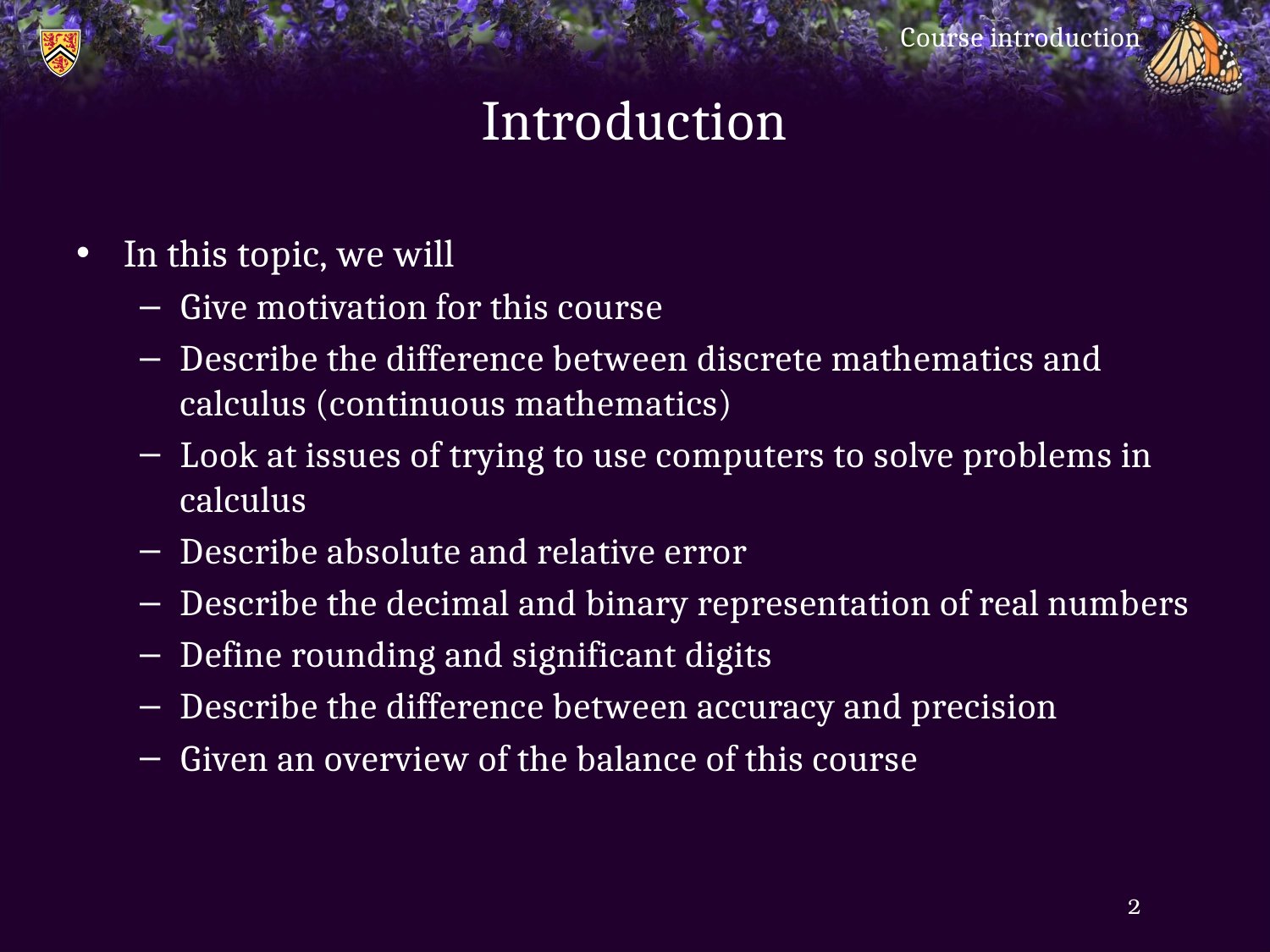

Course introduction
# Introduction
In this topic, we will
Give motivation for this course
Describe the difference between discrete mathematics and calculus (continuous mathematics)
Look at issues of trying to use computers to solve problems in calculus
Describe absolute and relative error
Describe the decimal and binary representation of real numbers
Define rounding and significant digits
Describe the difference between accuracy and precision
Given an overview of the balance of this course
2